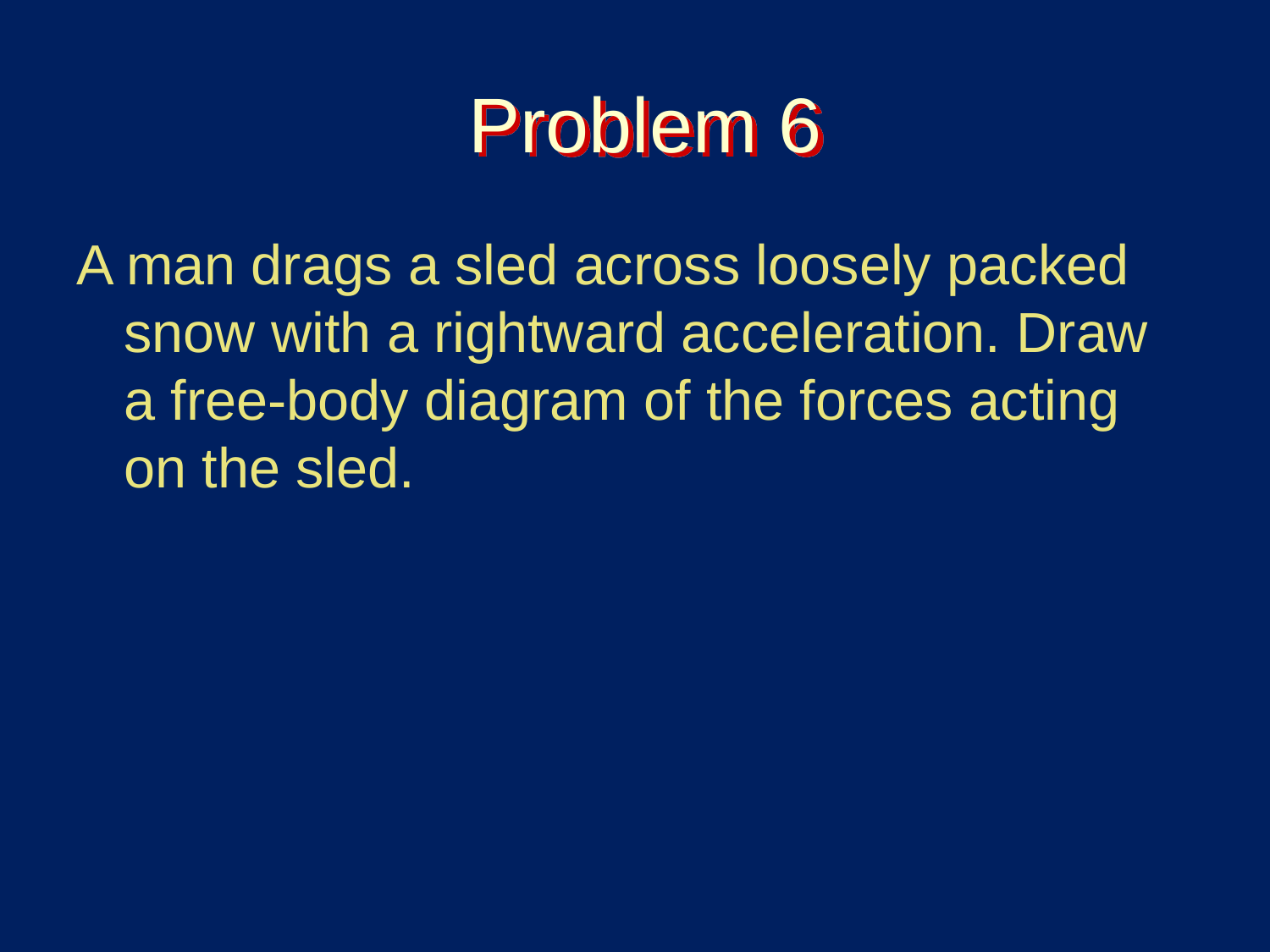

# Problem 6
A man drags a sled across loosely packed snow with a rightward acceleration. Draw a free-body diagram of the forces acting on the sled.